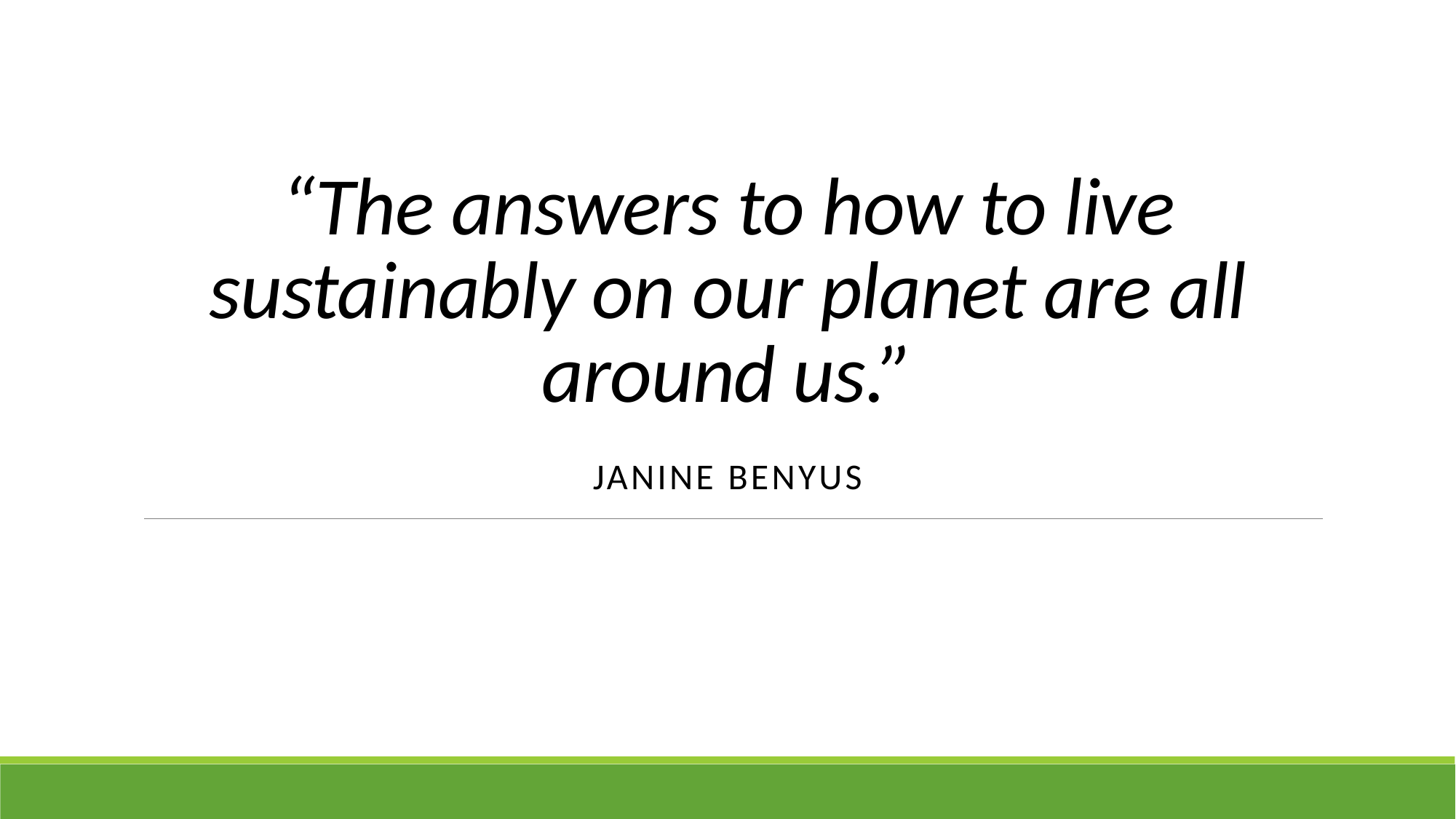

# “The answers to how to live sustainably on our planet are all around us.”
Janine Benyus